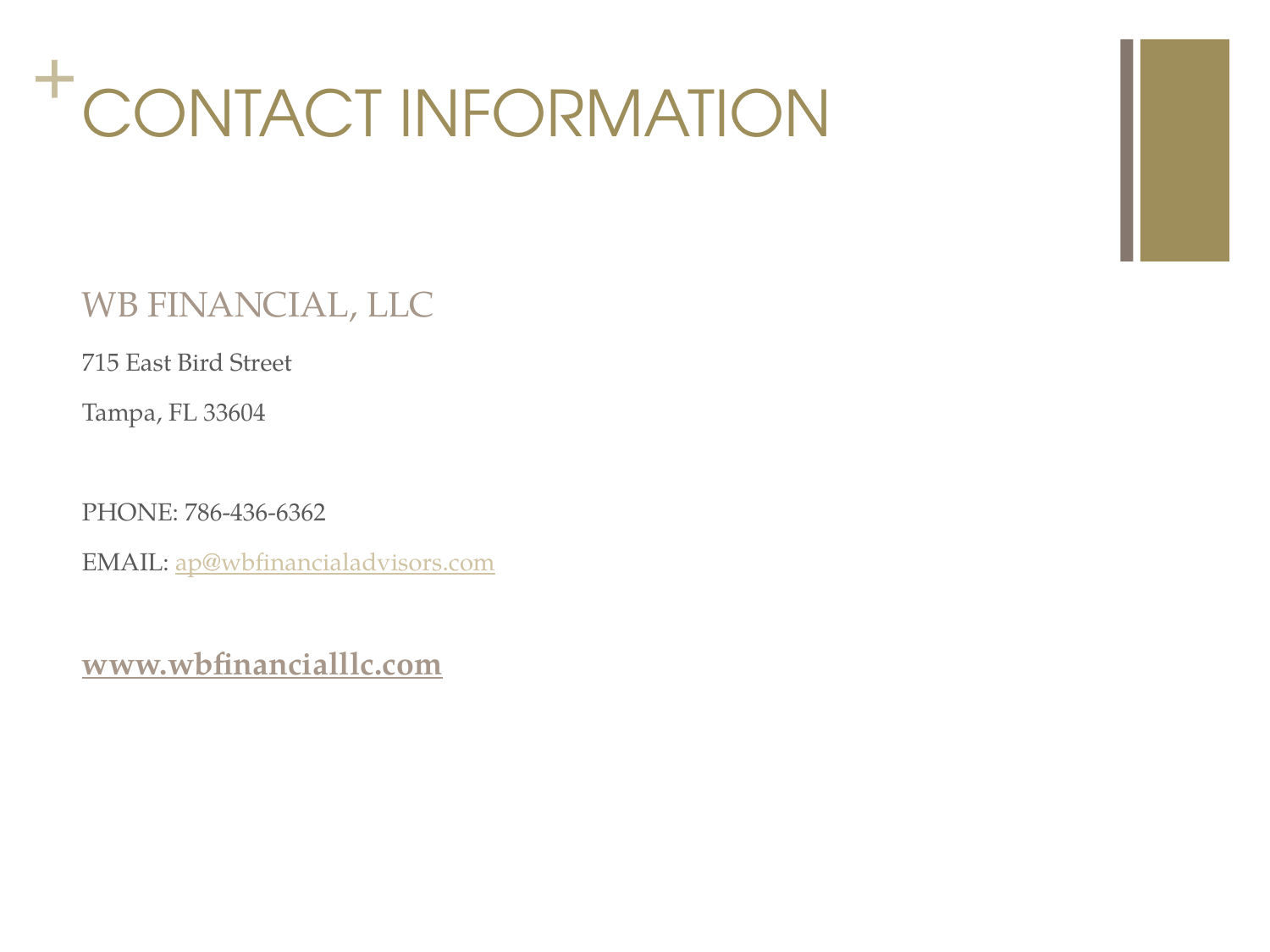

# CONTACT INFORMATION
WB FINANCIAL, LLC
715 East Bird Street
Tampa, FL 33604

PHONE: 786-436-6362
EMAIL: ap@wbfinancialadvisors.com

www.wbfinancialllc.com